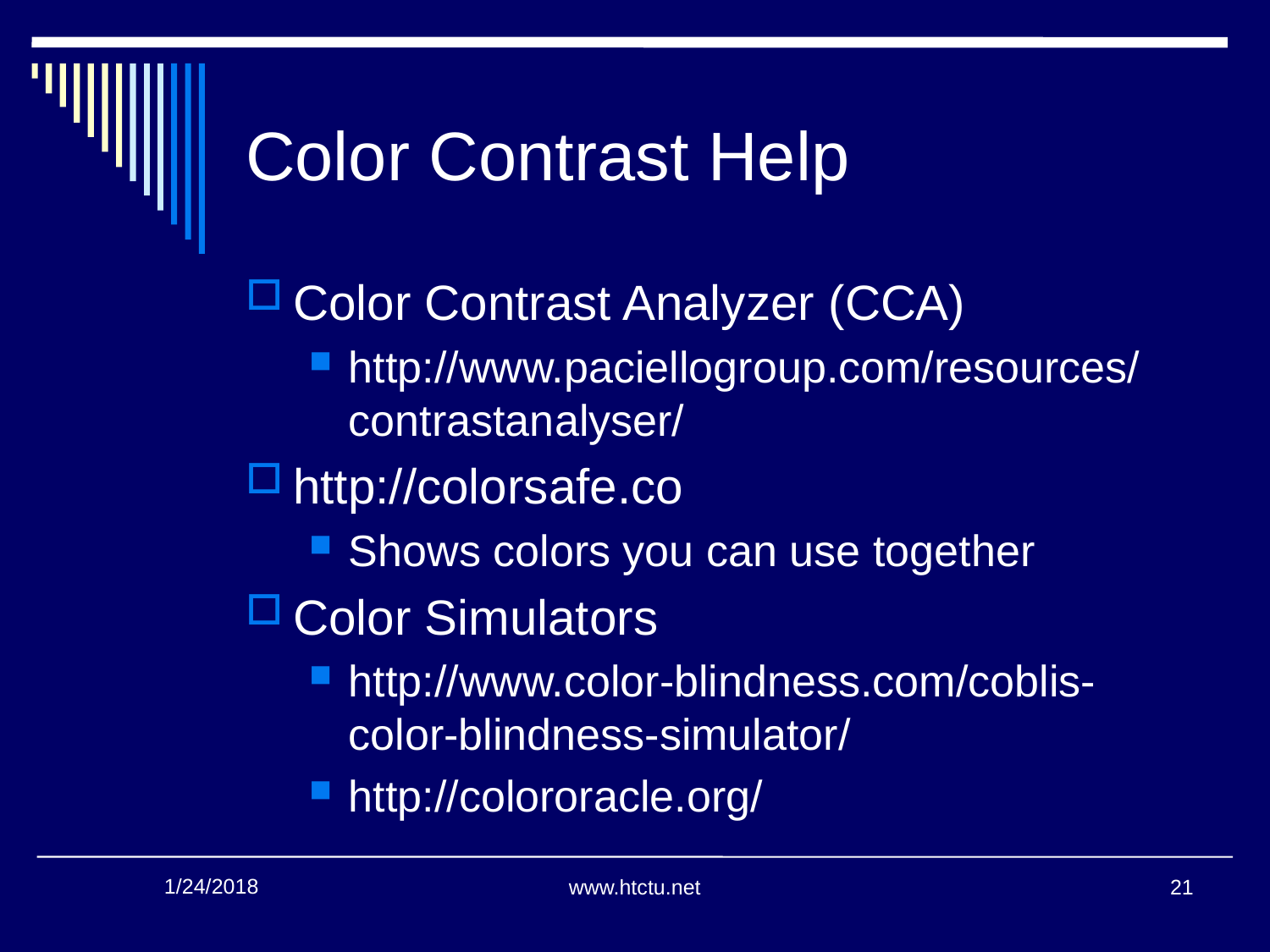

# Color Contrast Help
Color Contrast Analyzer (CCA)
http://www.paciellogroup.com/resources/contrastanalyser/
http://colorsafe.co
Shows colors you can use together
Color Simulators
http://www.color-blindness.com/coblis-color-blindness-simulator/
http://colororacle.org/

21
1/24/2018
www.htctu.net